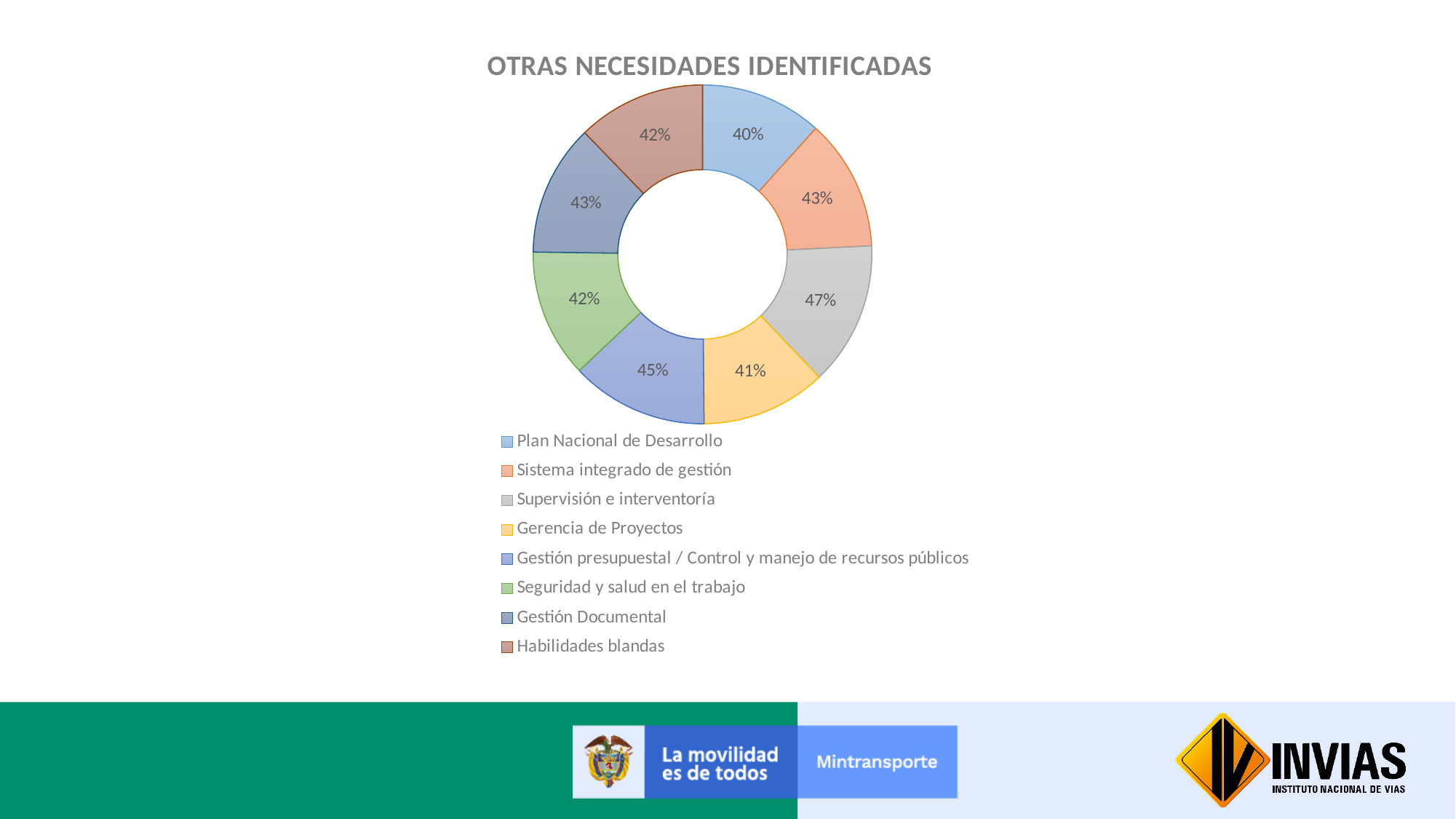

### Chart: OTRAS NECESIDADES IDENTIFICADAS

| Category |  |
|---|---|
| Plan Nacional de Desarrollo | 0.4 |
| Sistema integrado de gestión | 0.43 |
| Supervisión e interventoría | 0.47 |
| Gerencia de Proyectos | 0.41 |
| Gestión presupuestal / Control y manejo de recursos públicos | 0.45 |
| Seguridad y salud en el trabajo | 0.42 |
| Gestión Documental | 0.43 |
| Habilidades blandas | 0.42 |